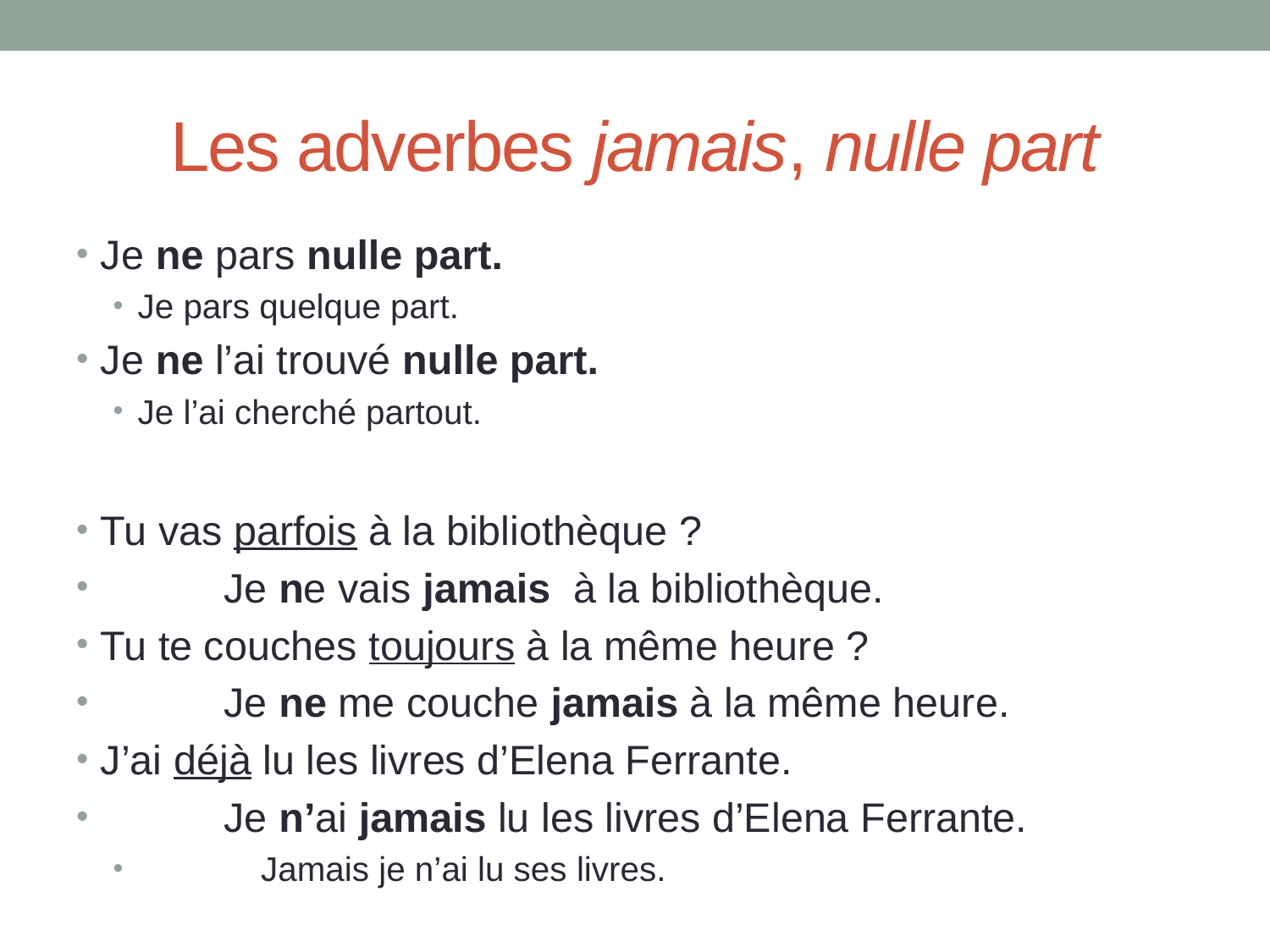

# Les adverbes jamais, nulle part
Je ne pars nulle part.
Je pars quelque part.
Je ne l’ai trouvé nulle part.
Je l’ai cherché partout.

Tu vas parfois à la bibliothèque ?
 	Je ne vais jamais  à la bibliothèque.
Tu te couches toujours à la même heure ?
 	Je ne me couche jamais à la même heure.
J’ai déjà lu les livres d’Elena Ferrante.
 	Je n’ai jamais lu les livres d’Elena Ferrante.
 	Jamais je n’ai lu ses livres.